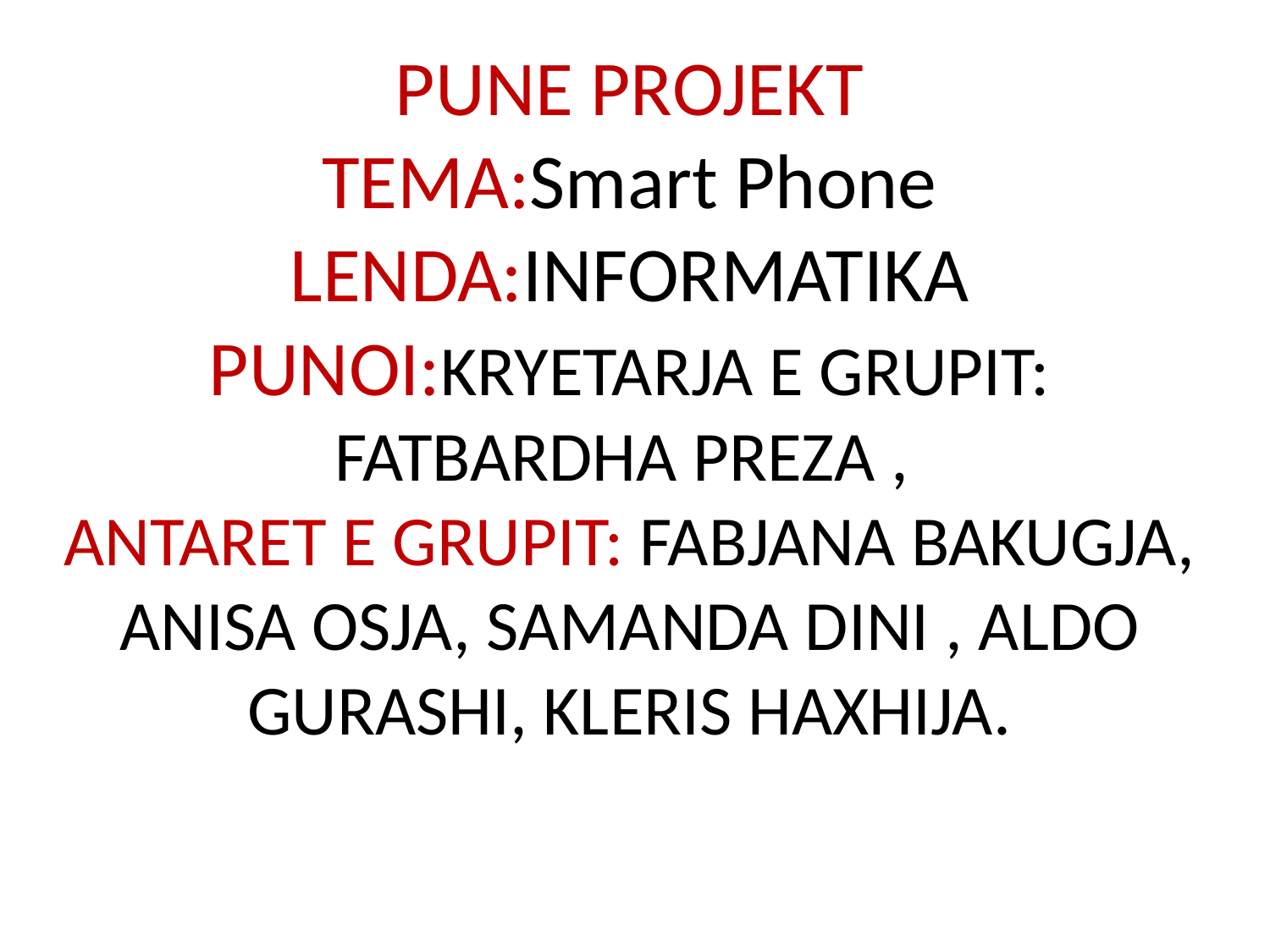

# PUNE PROJEKT TEMA:Smart Phone LENDA:INFORMATIKA PUNOI:KRYETARJA E GRUPIT: FATBARDHA PREZA , ANTARET E GRUPIT: FABJANA BAKUGJA, ANISA OSJA, SAMANDA DINI , ALDO GURASHI, KLERIS HAXHIJA.